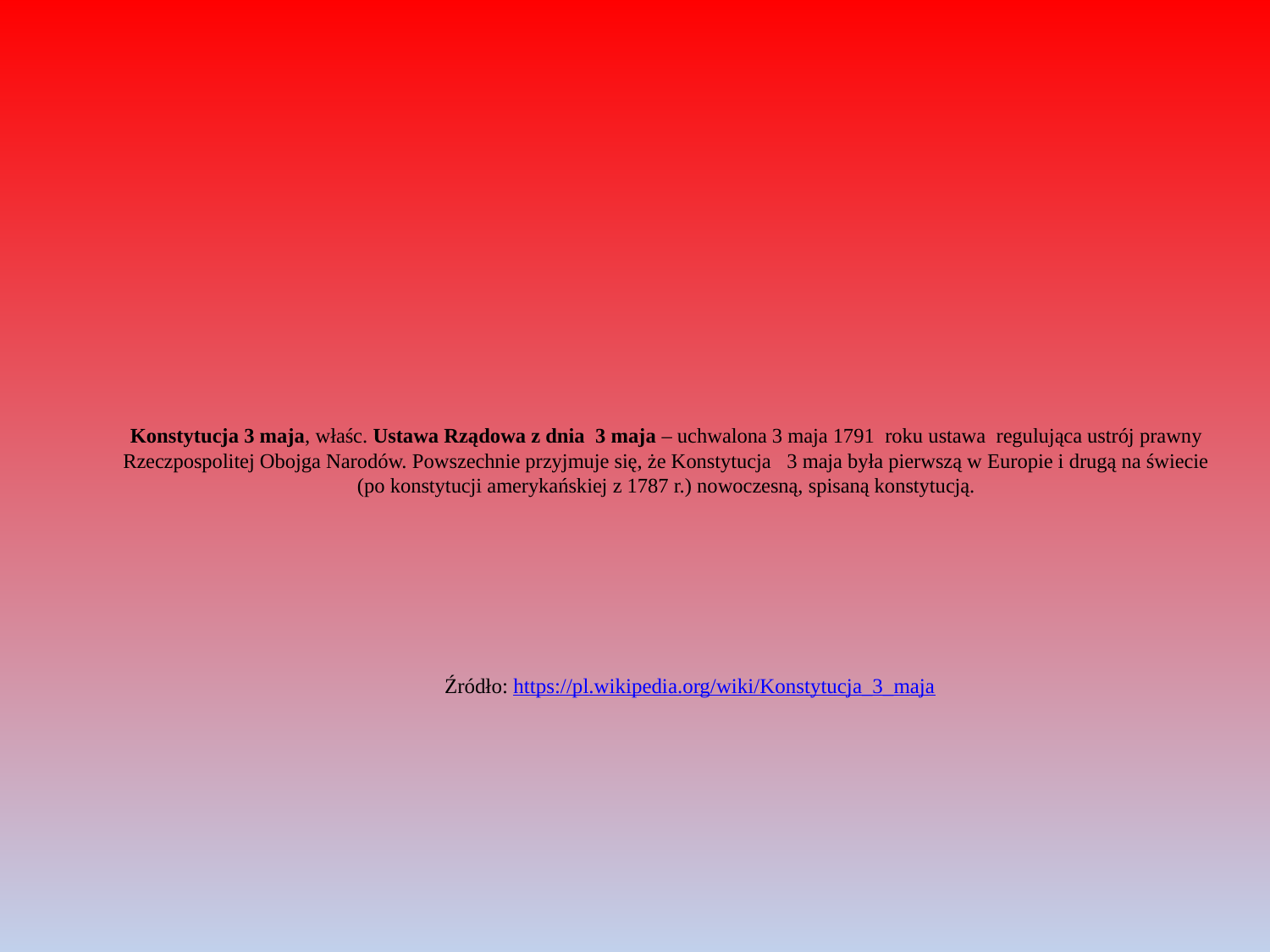

# Konstytucja 3 maja, właśc. Ustawa Rządowa z dnia  3 maja – uchwalona 3 maja 1791  roku ustawa  regulująca ustrój prawny Rzeczpospolitej Obojga Narodów. Powszechnie przyjmuje się, że Konstytucja   3 maja była pierwszą w Europie i drugą na świecie (po konstytucji amerykańskiej z 1787 r.) nowoczesną, spisaną konstytucją.
Źródło: https://pl.wikipedia.org/wiki/Konstytucja_3_maja